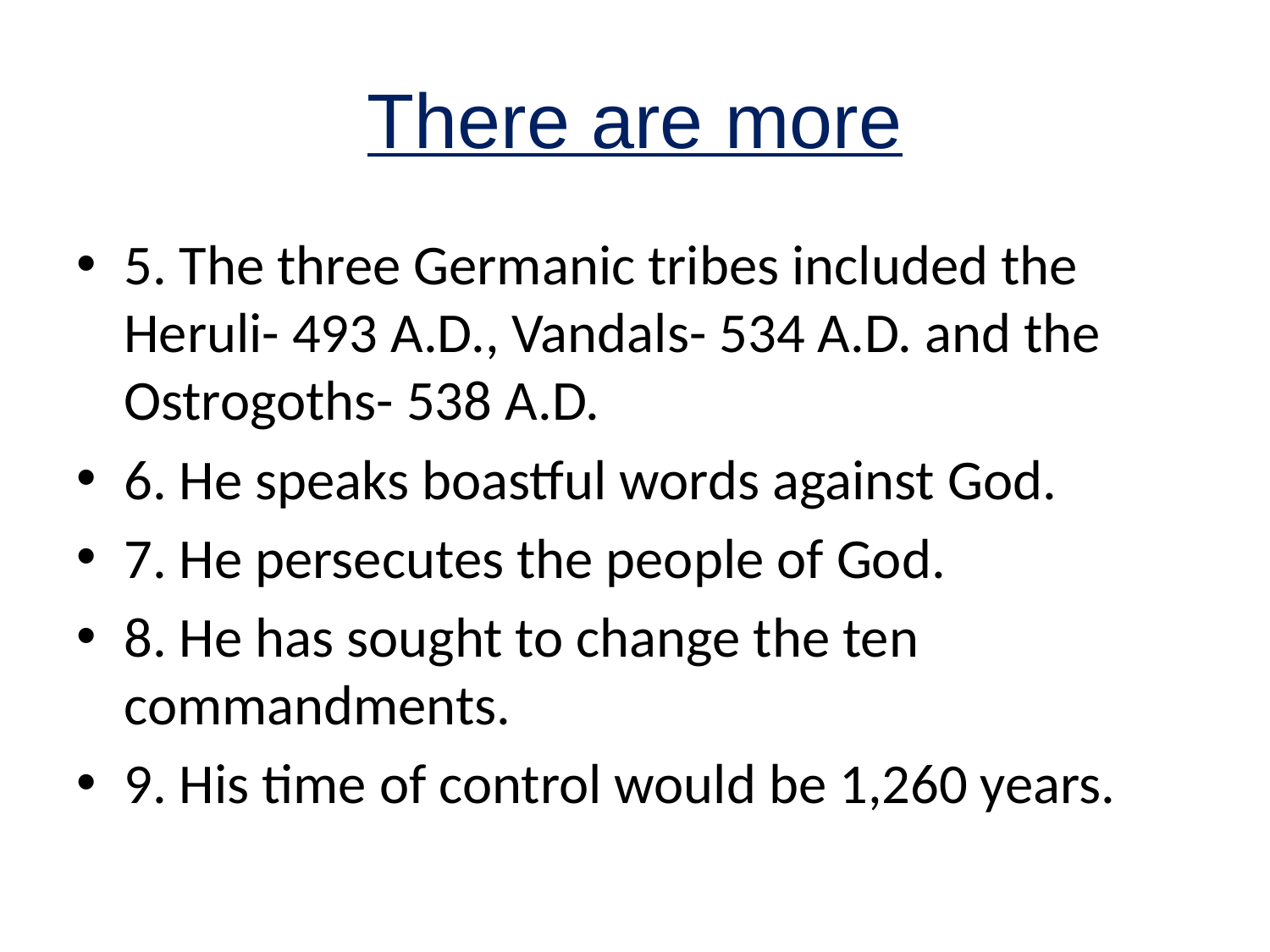

# There are more
5. The three Germanic tribes included the Heruli- 493 A.D., Vandals- 534 A.D. and the Ostrogoths- 538 A.D.
6. He speaks boastful words against God.
7. He persecutes the people of God.
8. He has sought to change the ten commandments.
9. His time of control would be 1,260 years.